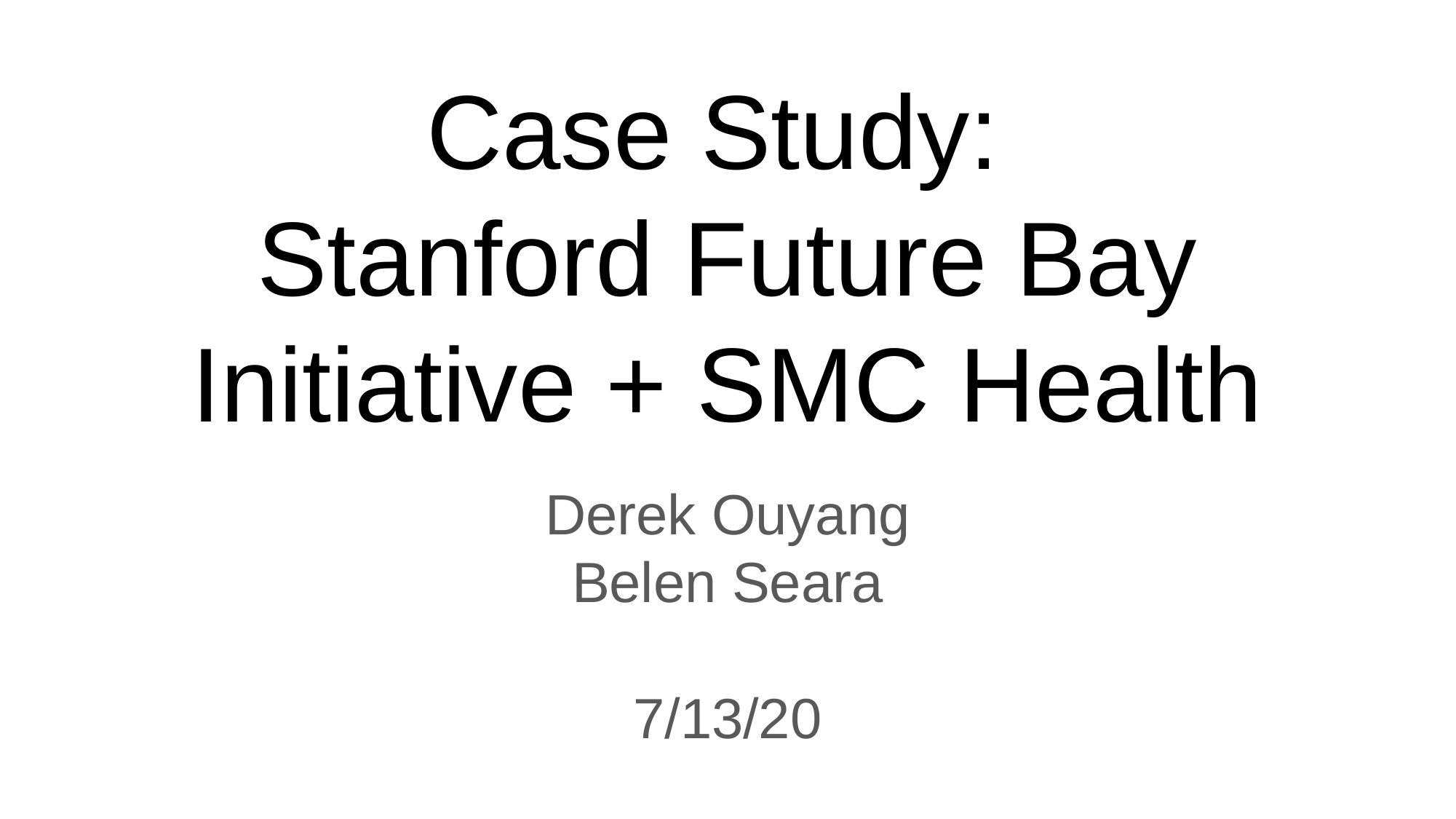

# Case Study: Stanford Future Bay Initiative + SMC Health
Derek Ouyang
Belen Seara

7/13/20